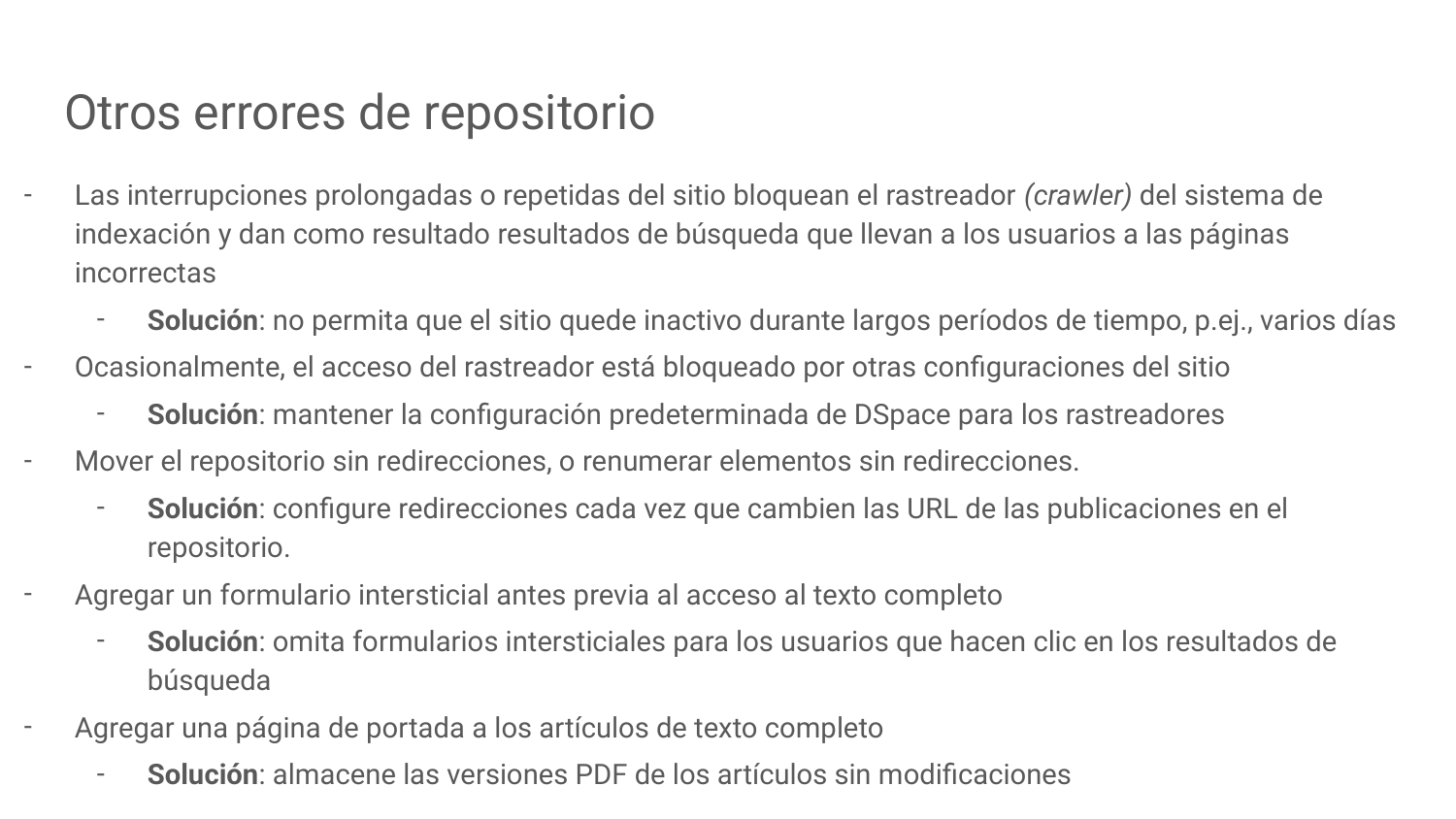

# Otros errores de repositorio

Las interrupciones prolongadas o repetidas del sitio bloquean el rastreador (crawler) del sistema de indexación y dan como resultado resultados de búsqueda que llevan a los usuarios a las páginas incorrectas
Solución: no permita que el sitio quede inactivo durante largos períodos de tiempo, p.ej., varios días
Ocasionalmente, el acceso del rastreador está bloqueado por otras configuraciones del sitio
Solución: mantener la configuración predeterminada de DSpace para los rastreadores
Mover el repositorio sin redirecciones, o renumerar elementos sin redirecciones.
Solución: configure redirecciones cada vez que cambien las URL de las publicaciones en el repositorio.
Agregar un formulario intersticial antes previa al acceso al texto completo
Solución: omita formularios intersticiales para los usuarios que hacen clic en los resultados de búsqueda
Agregar una página de portada a los artículos de texto completo
Solución: almacene las versiones PDF de los artículos sin modificaciones